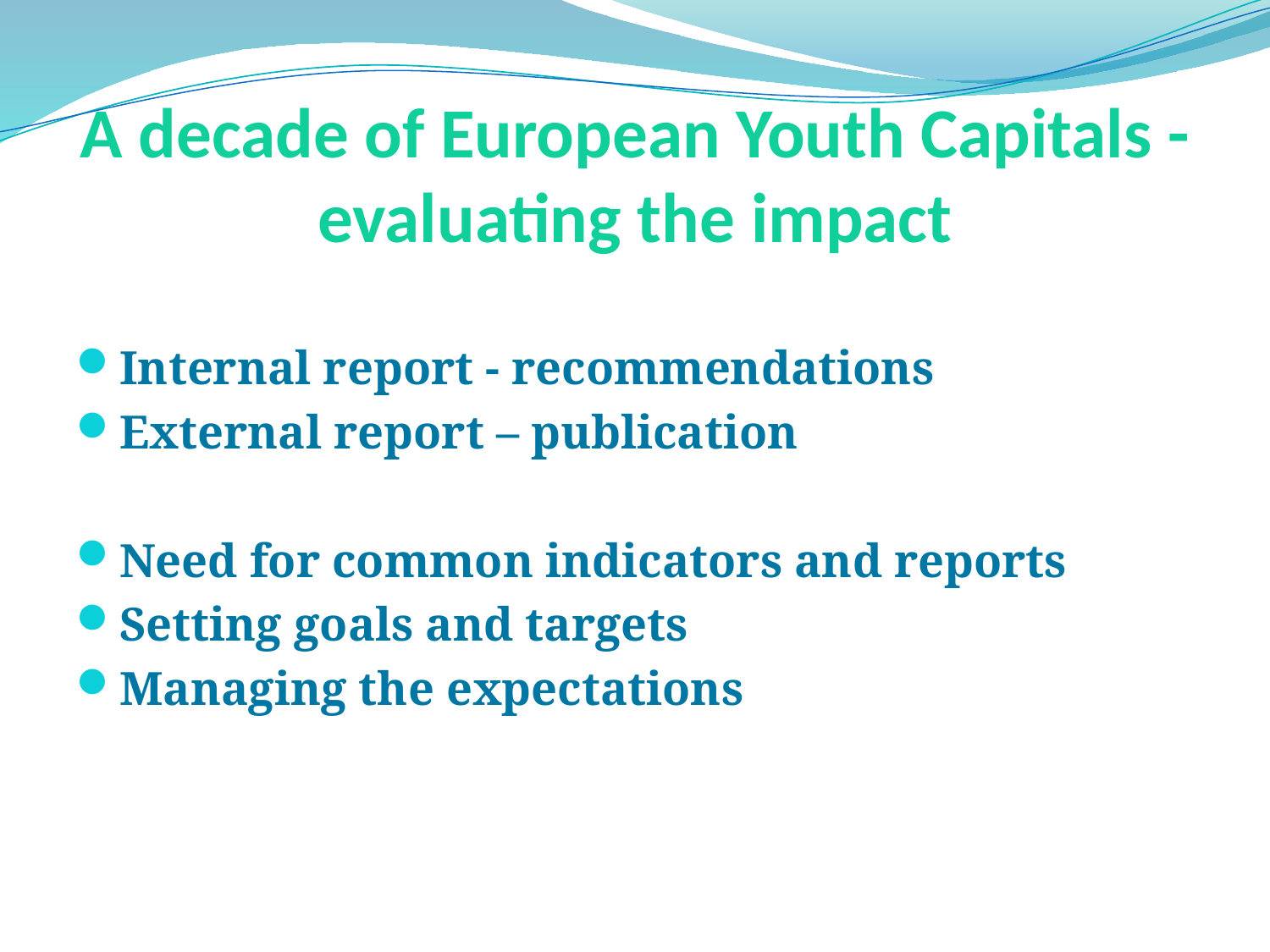

# A decade of European Youth Capitals - evaluating the impact

Internal report - recommendations
External report – publication

Need for common indicators and reports
Setting goals and targets
Managing the expectations